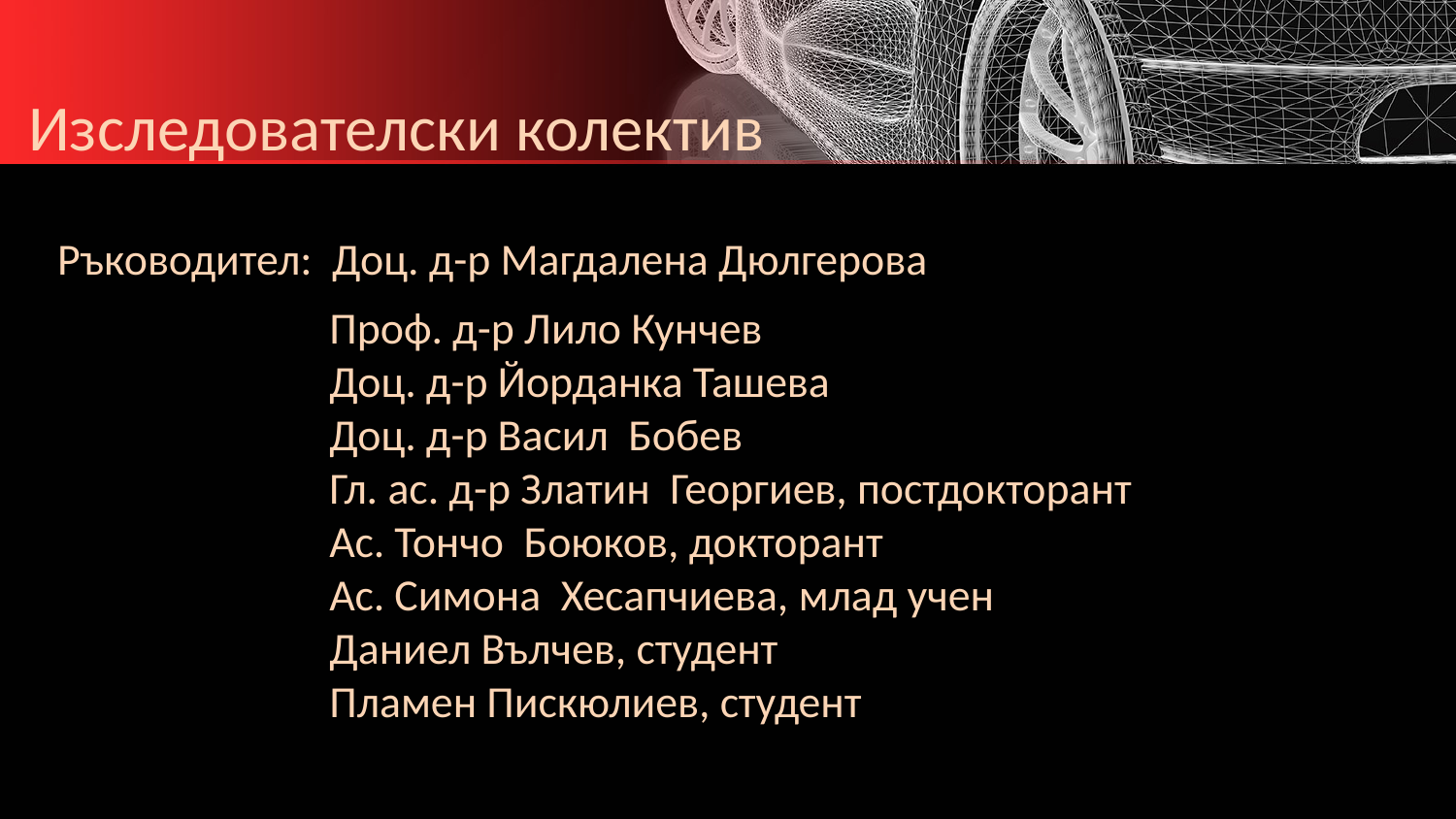

Изследователски колектив
Ръководител:  Доц. д-р Магдалена Дюлгерова
Проф. д-р Лило Кунчев
Доц. д-р Йорданка Ташева
Доц. д-р Васил  Бобев
Гл. ас. д-р Златин  Георгиев, постдокторант
Ас. Тончо  Боюков, докторант
Ас. Симона  Хесапчиева, млад учен
Даниел Вълчев, студент
Пламен Пискюлиев, студент